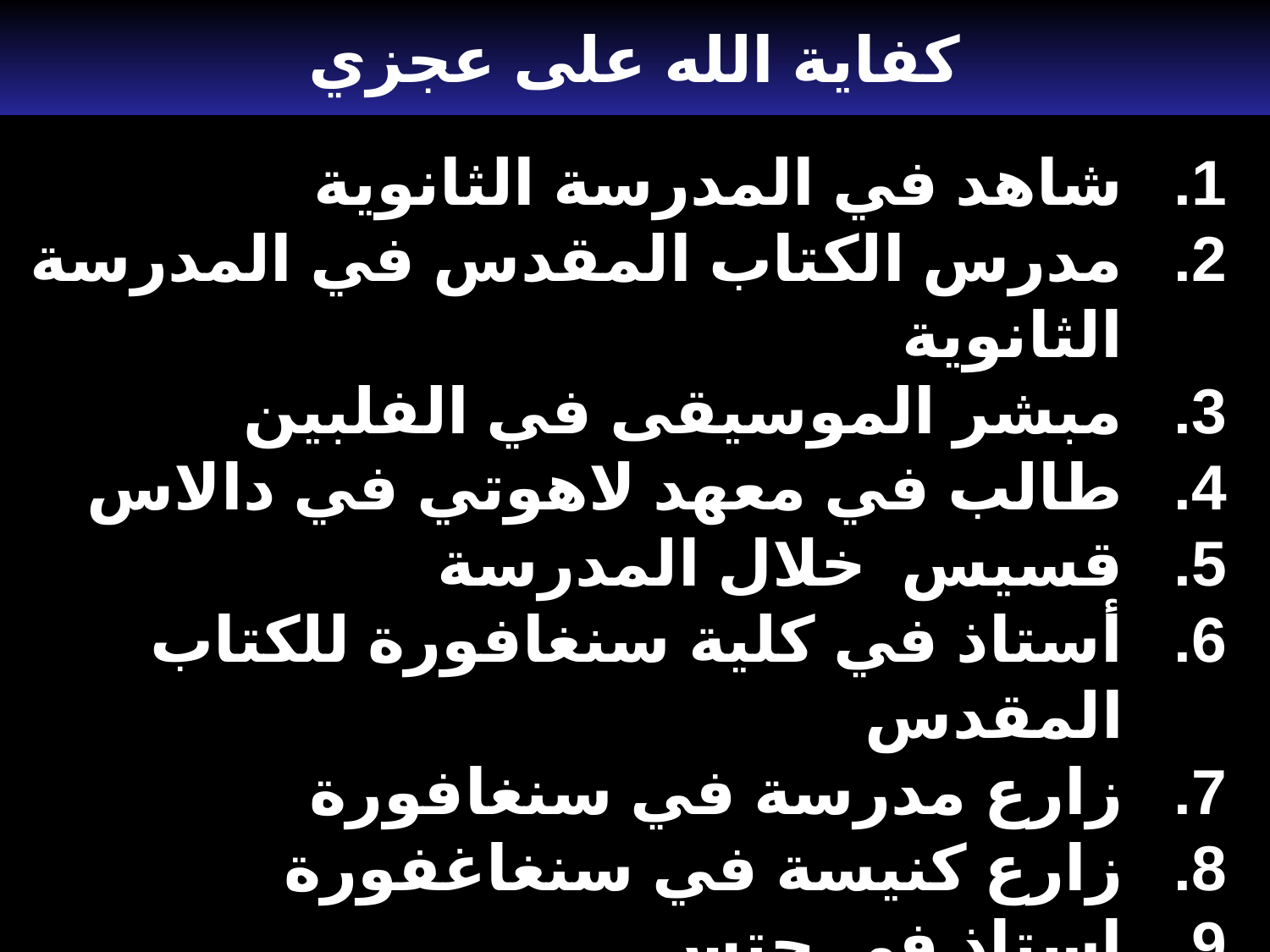

# كفاية الله على عجزي
شاهد في المدرسة الثانوية
مدرس الكتاب المقدس في المدرسة الثانوية
مبشر الموسيقى في الفلبين
طالب في معهد لاهوتي في دالاس
قسيس  خلال المدرسة
أستاذ في كلية سنغافورة للكتاب المقدس
زارع مدرسة في سنغافورة
زارع كنيسة في سنغاغفورة
استاذ في جتس
العميد الأكاديمي في جتس